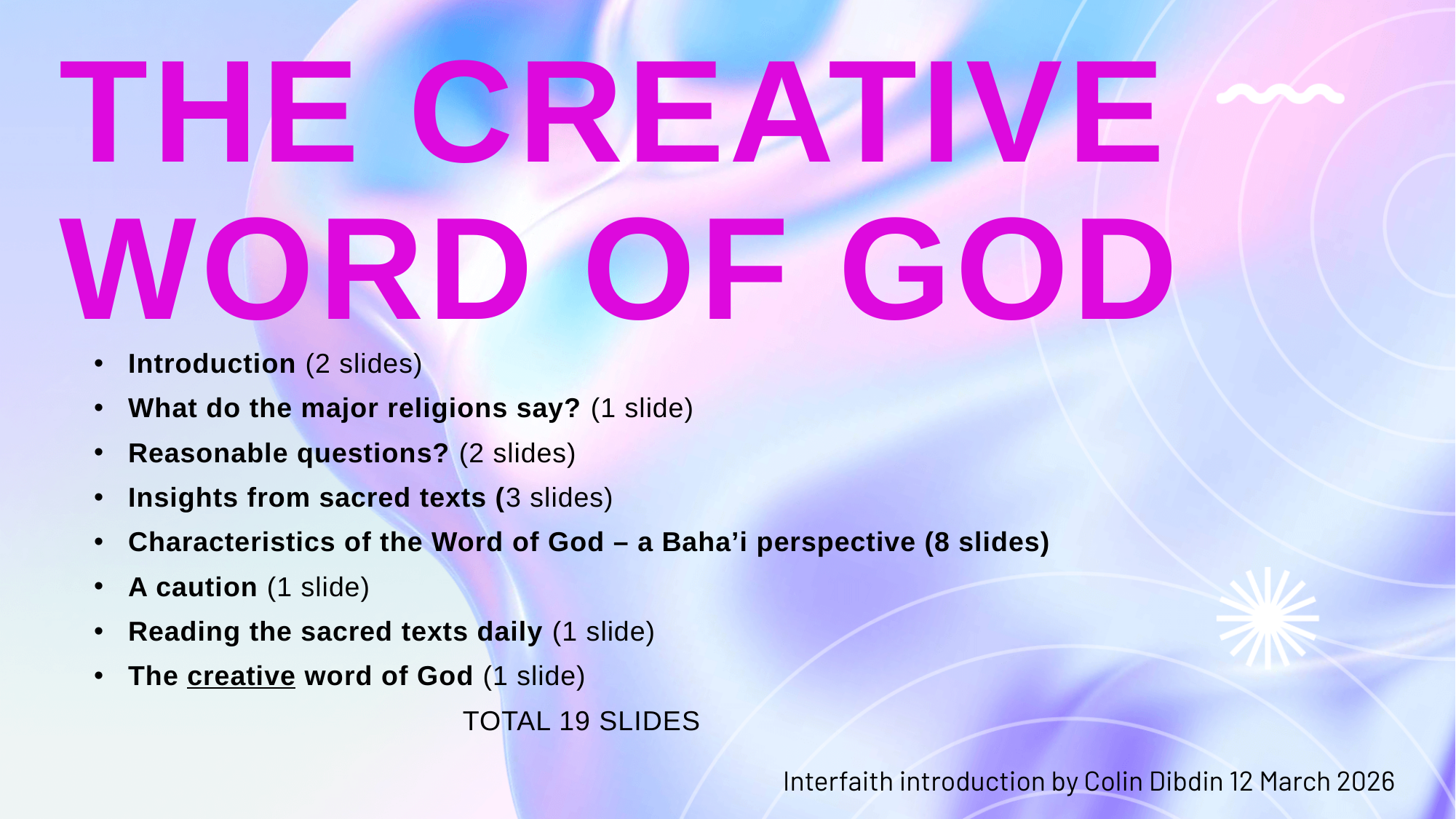

# THE CREATIVE WORD OF GOD
Introduction (2 slides)
What do the major religions say? (1 slide)
Reasonable questions? (2 slides)
Insights from sacred texts (3 slides)
Characteristics of the Word of God – a Baha’i perspective (8 slides)
A caution (1 slide)
Reading the sacred texts daily (1 slide)
The creative word of God (1 slide)
TOTAL 19 SLIDES

Interfaith introduction by Colin Dibdin 12 March 2026